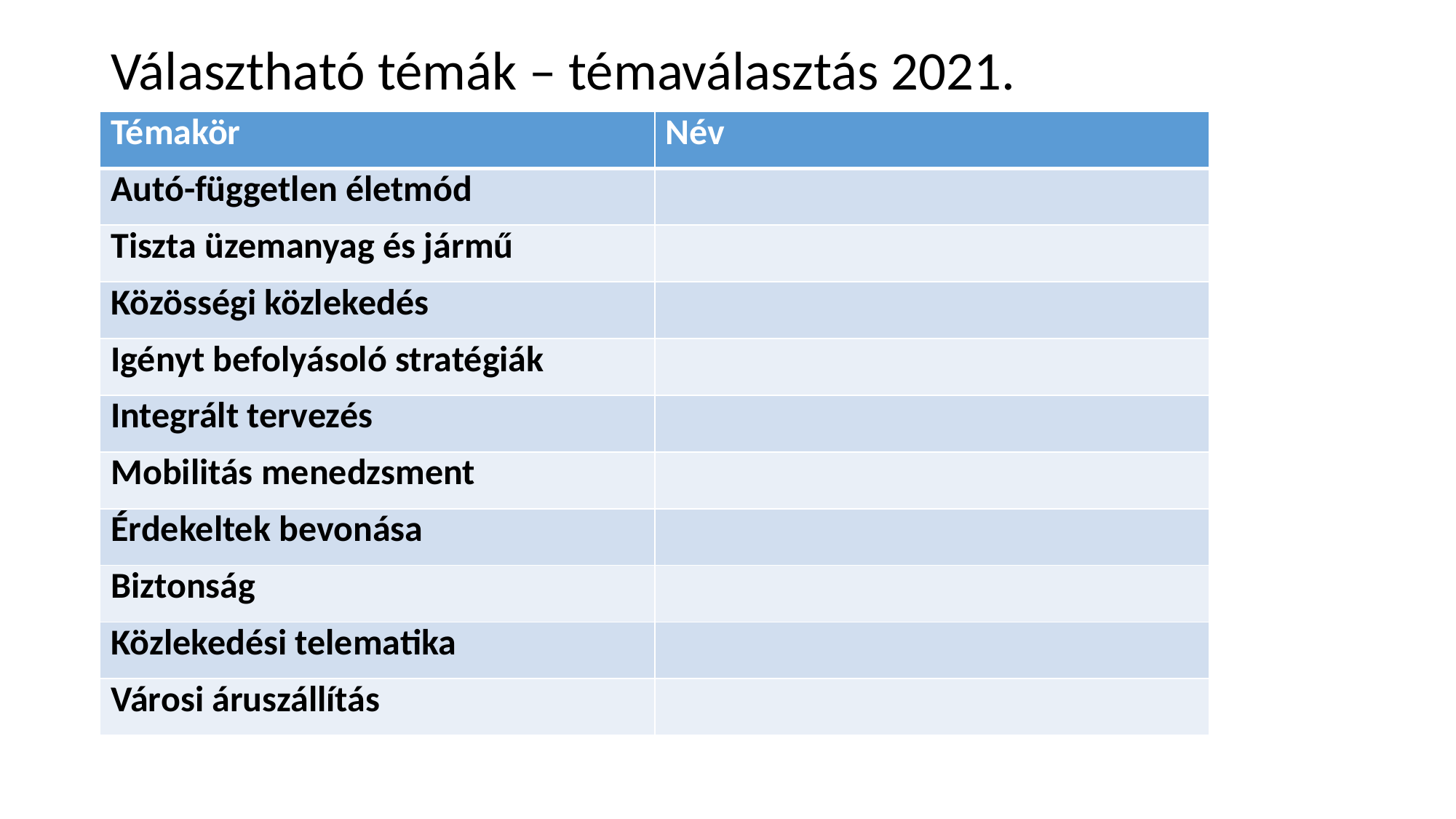

# Választható témák – témaválasztás 2021.
| Témakör | Név |
| --- | --- |
| Autó-független életmód |  |
| Tiszta üzemanyag és jármű |  |
| Közösségi közlekedés |  |
| Igényt befolyásoló stratégiák |  |
| Integrált tervezés |  |
| Mobilitás menedzsment |  |
| Érdekeltek bevonása |  |
| Biztonság |  |
| Közlekedési telematika |  |
| Városi áruszállítás |  |